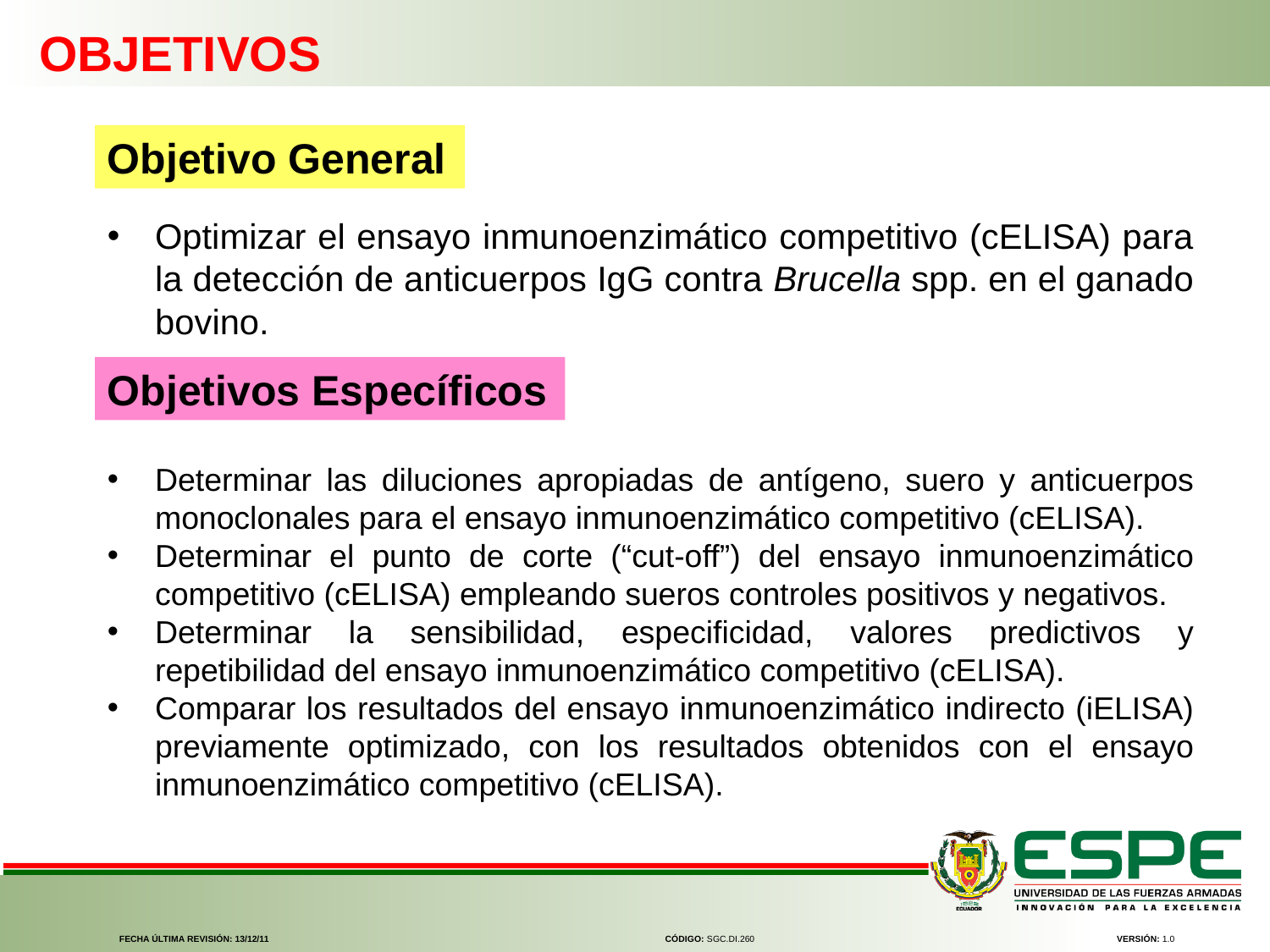

OBJETIVOS
Objetivo General
Optimizar el ensayo inmunoenzimático competitivo (cELISA) para la detección de anticuerpos IgG contra Brucella spp. en el ganado bovino.
Objetivos Específicos
Determinar las diluciones apropiadas de antígeno, suero y anticuerpos monoclonales para el ensayo inmunoenzimático competitivo (cELISA).
Determinar el punto de corte (“cut-off”) del ensayo inmunoenzimático competitivo (cELISA) empleando sueros controles positivos y negativos.
Determinar la sensibilidad, especificidad, valores predictivos y repetibilidad del ensayo inmunoenzimático competitivo (cELISA).
Comparar los resultados del ensayo inmunoenzimático indirecto (iELISA) previamente optimizado, con los resultados obtenidos con el ensayo inmunoenzimático competitivo (cELISA).
FECHA ÚLTIMA REVISIÓN: 13/12/11
CÓDIGO: SGC.DI.260
VERSIÓN: 1.0